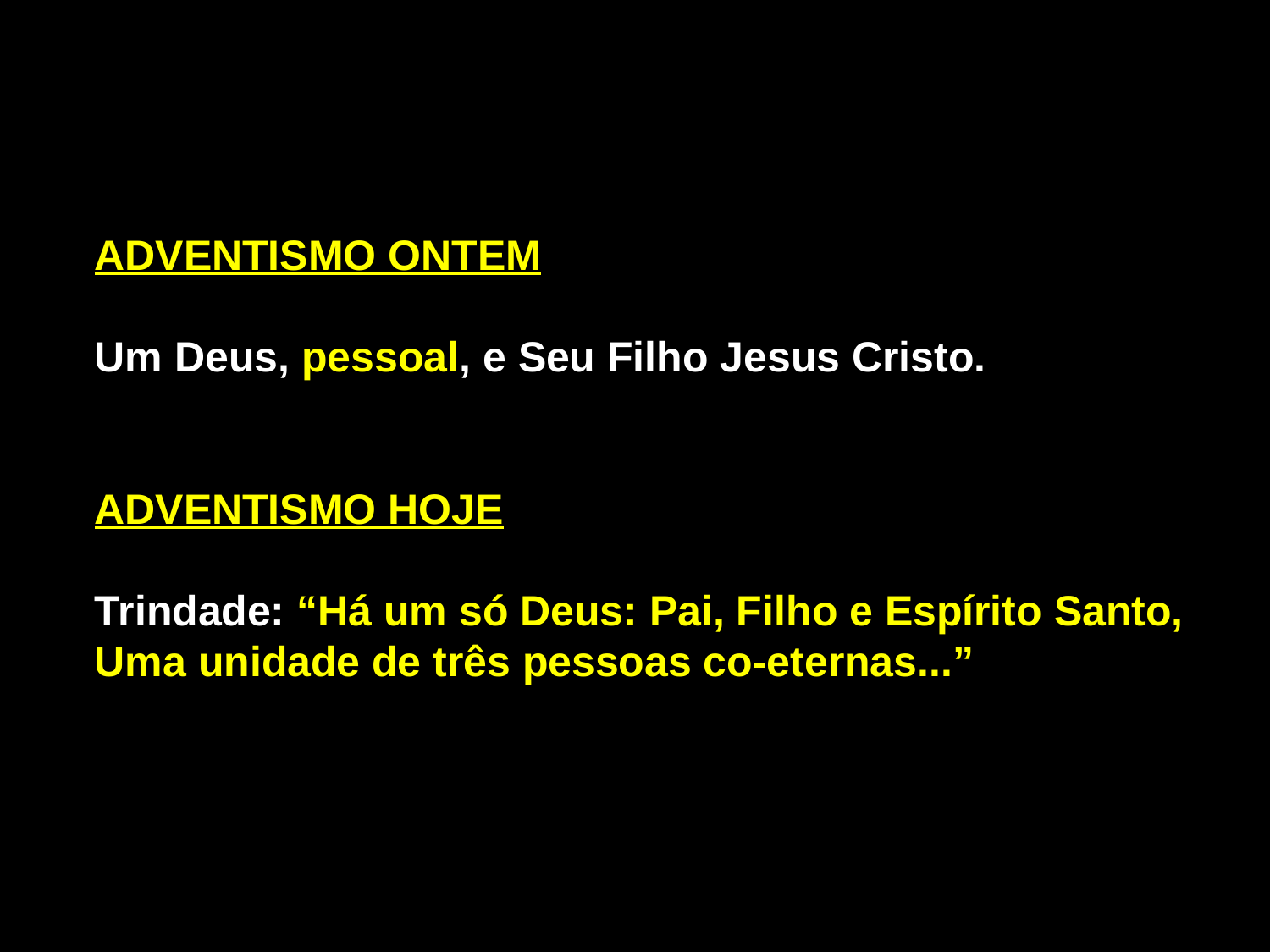

ADVENTISMO ONTEM

Um Deus, pessoal, e Seu Filho Jesus Cristo.

ADVENTISMO HOJE

Trindade: “Há um só Deus: Pai, Filho e Espírito Santo,
Uma unidade de três pessoas co-eternas...”